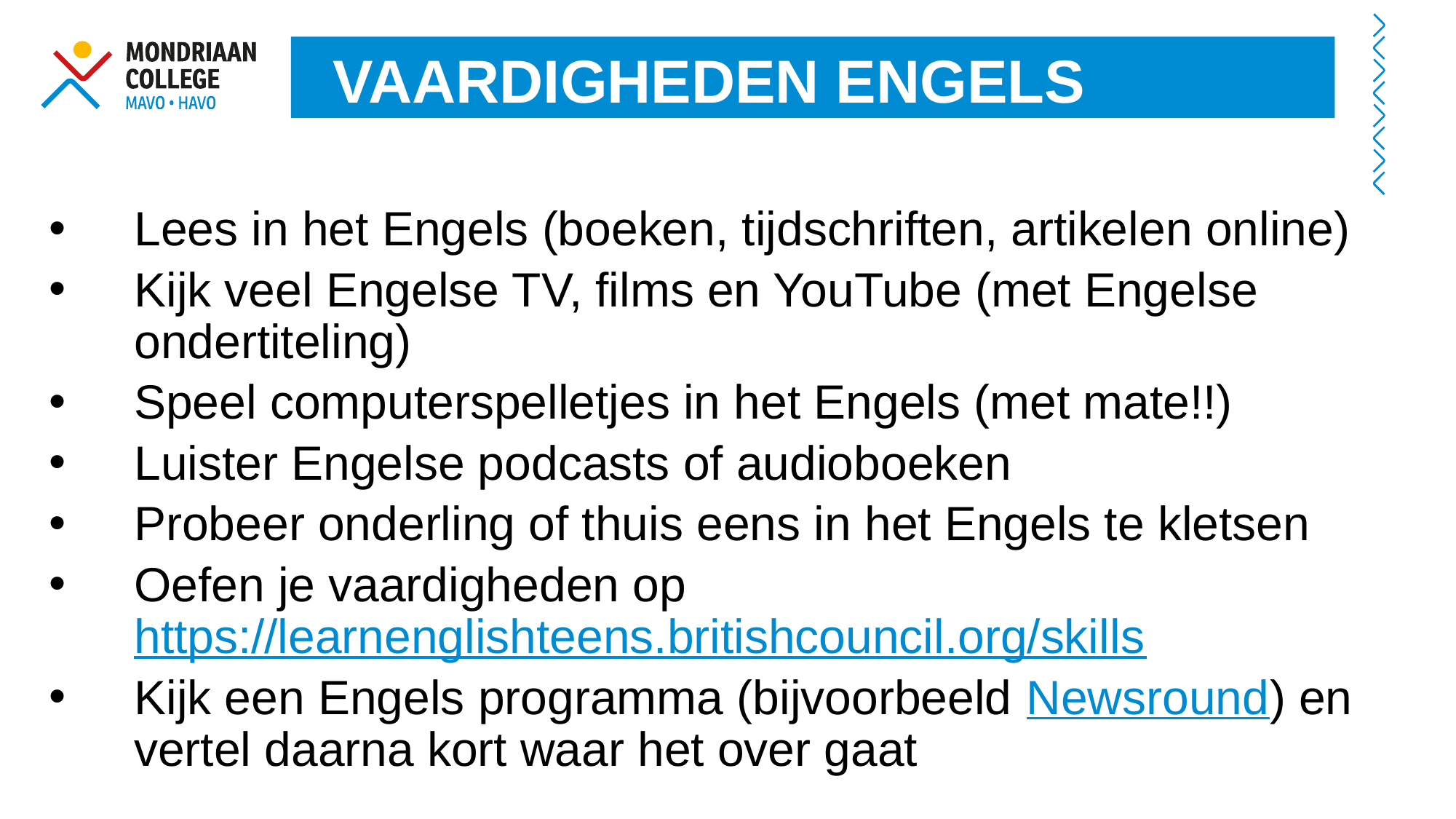

VAARDIGHEDEN ENGELS
Lees in het Engels (boeken, tijdschriften, artikelen online)
Kijk veel Engelse TV, films en YouTube (met Engelse ondertiteling)
Speel computerspelletjes in het Engels (met mate!!)
Luister Engelse podcasts of audioboeken
Probeer onderling of thuis eens in het Engels te kletsen
Oefen je vaardigheden op https://learnenglishteens.britishcouncil.org/skills
Kijk een Engels programma (bijvoorbeeld Newsround) en vertel daarna kort waar het over gaat